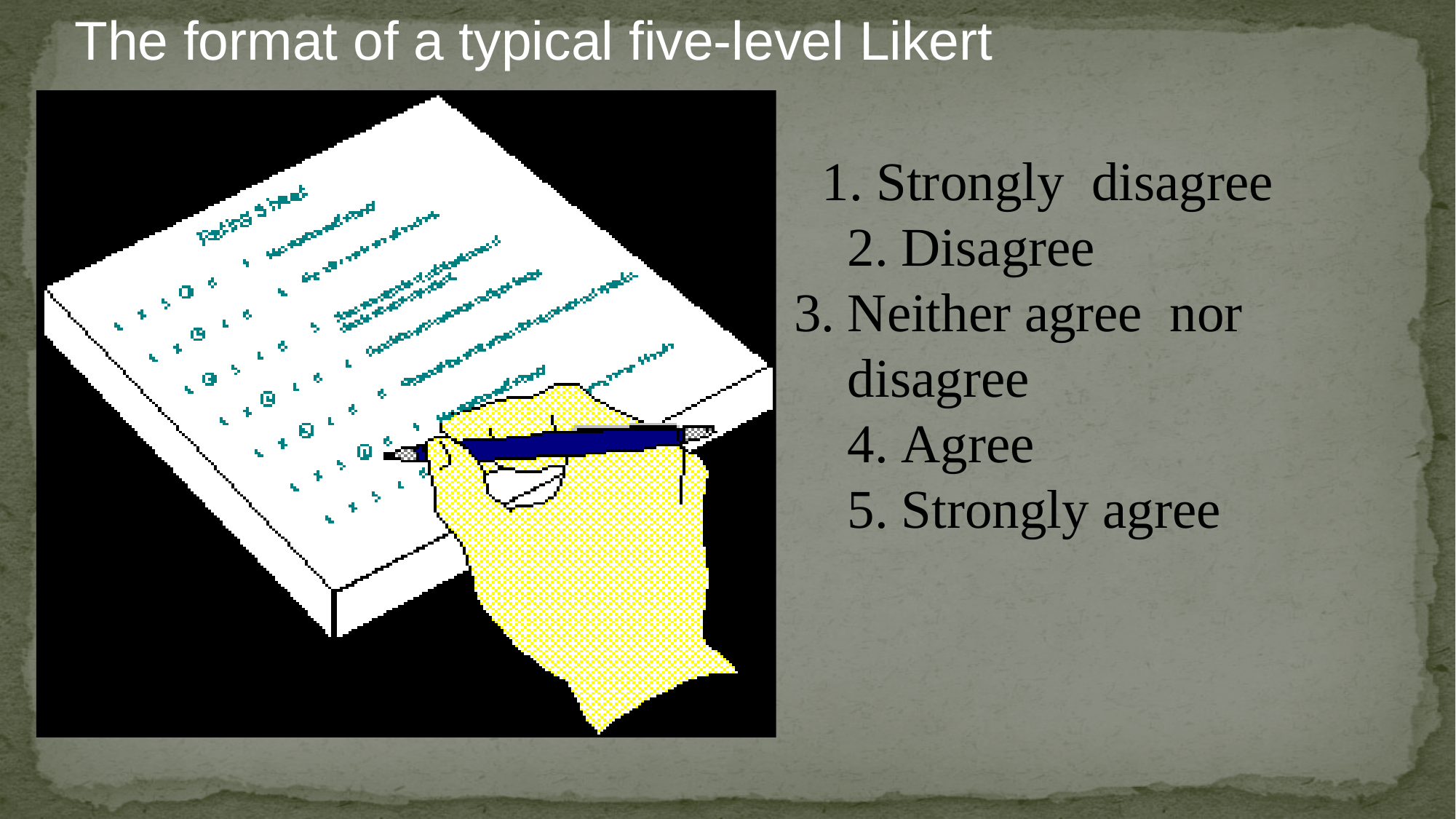

The format of a typical five-level Likert

 Strongly  disagree
Disagree
Neither agree  nor disagree
Agree
Strongly agree